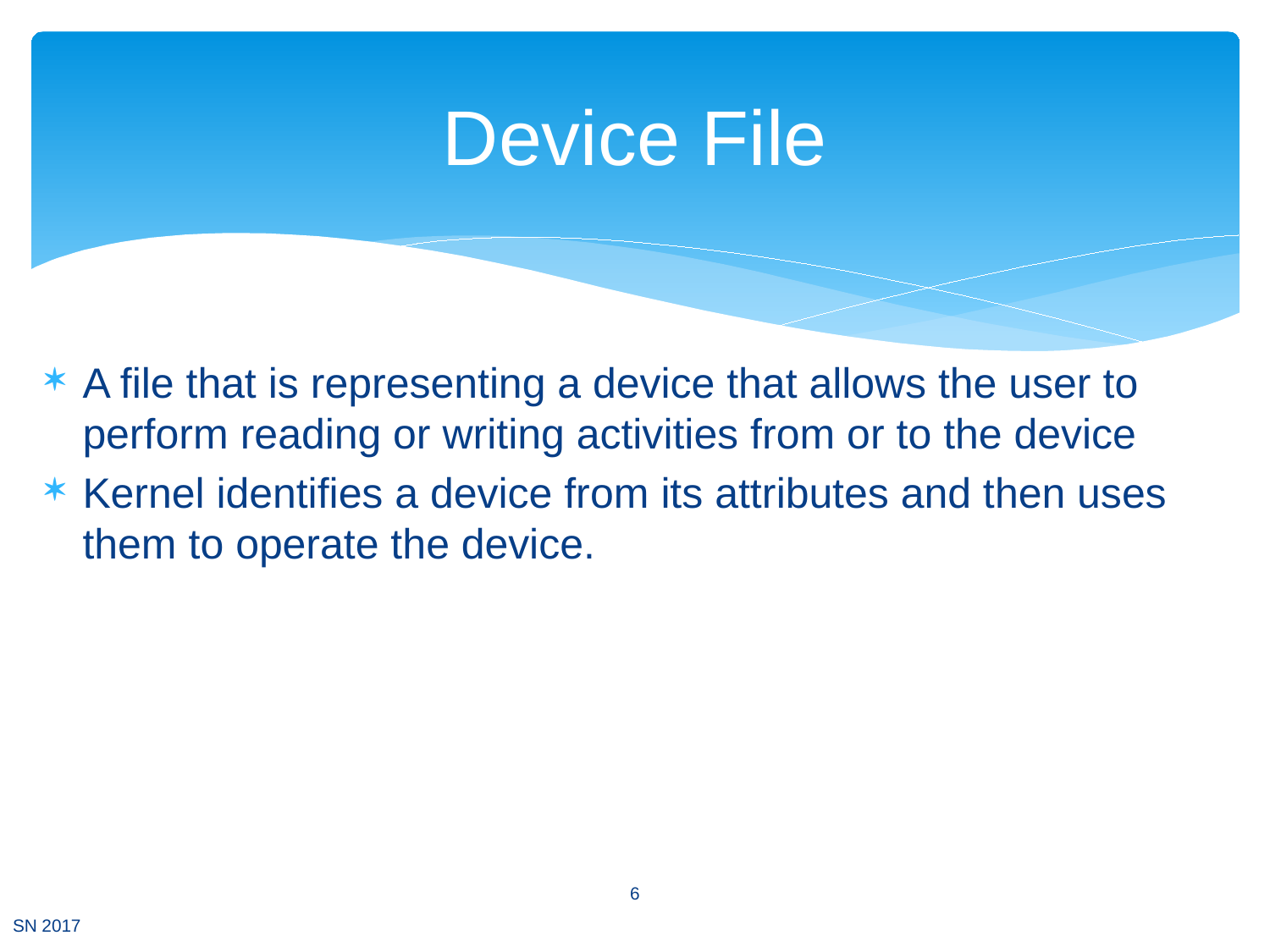

# Device File
A file that is representing a device that allows the user to perform reading or writing activities from or to the device
Kernel identifies a device from its attributes and then uses them to operate the device.
6
SN 2017